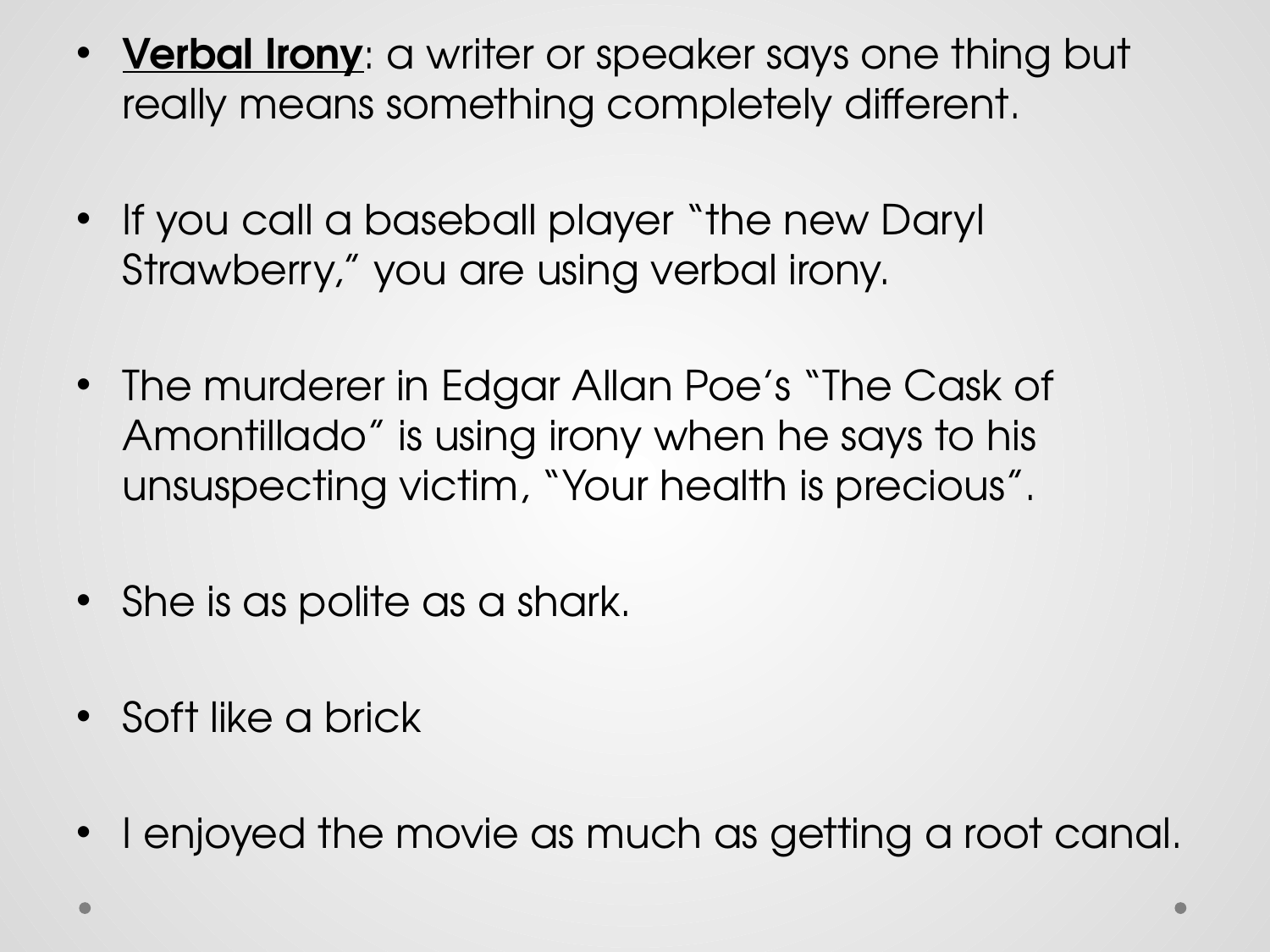

# 5
Verbal Irony: a writer or speaker says one thing but really means something completely different.

If you call a baseball player “the new Daryl Strawberry,” you are using verbal irony.

The murderer in Edgar Allan Poe’s “The Cask of Amontillado” is using irony when he says to his unsuspecting victim, “Your health is precious”.

She is as polite as a shark.

Soft like a brick

I enjoyed the movie as much as getting a root canal.